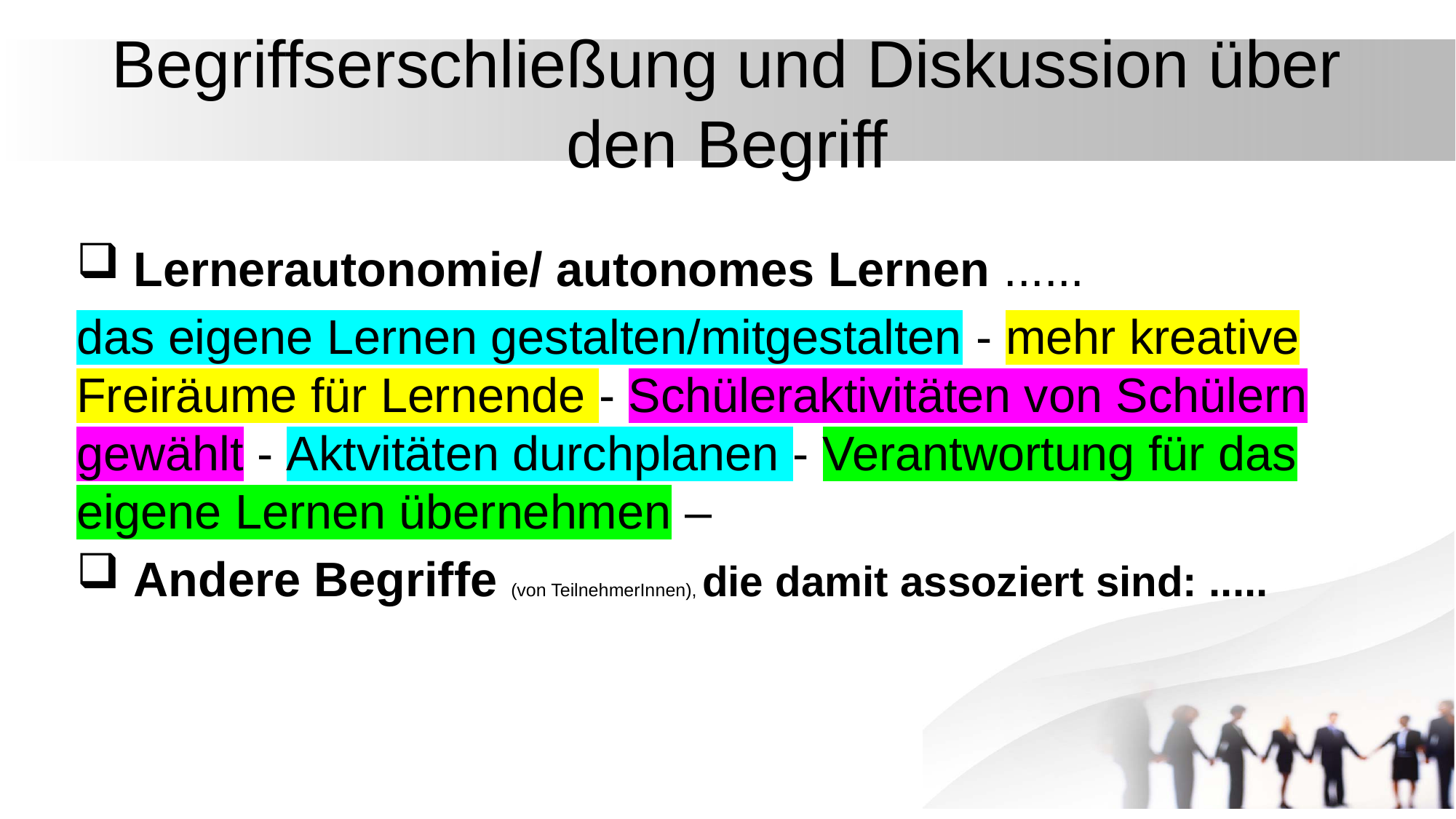

# Begriffserschließung und Diskussion über den Begriff

 Lernerautonomie/ autonomes Lernen ......
das eigene Lernen gestalten/mitgestalten - mehr kreative Freiräume für Lernende - Schüleraktivitäten von Schülern gewählt - Aktvitäten durchplanen - Verantwortung für das eigene Lernen übernehmen –
 Andere Begriffe (von TeilnehmerInnen), die damit assoziert sind: .....